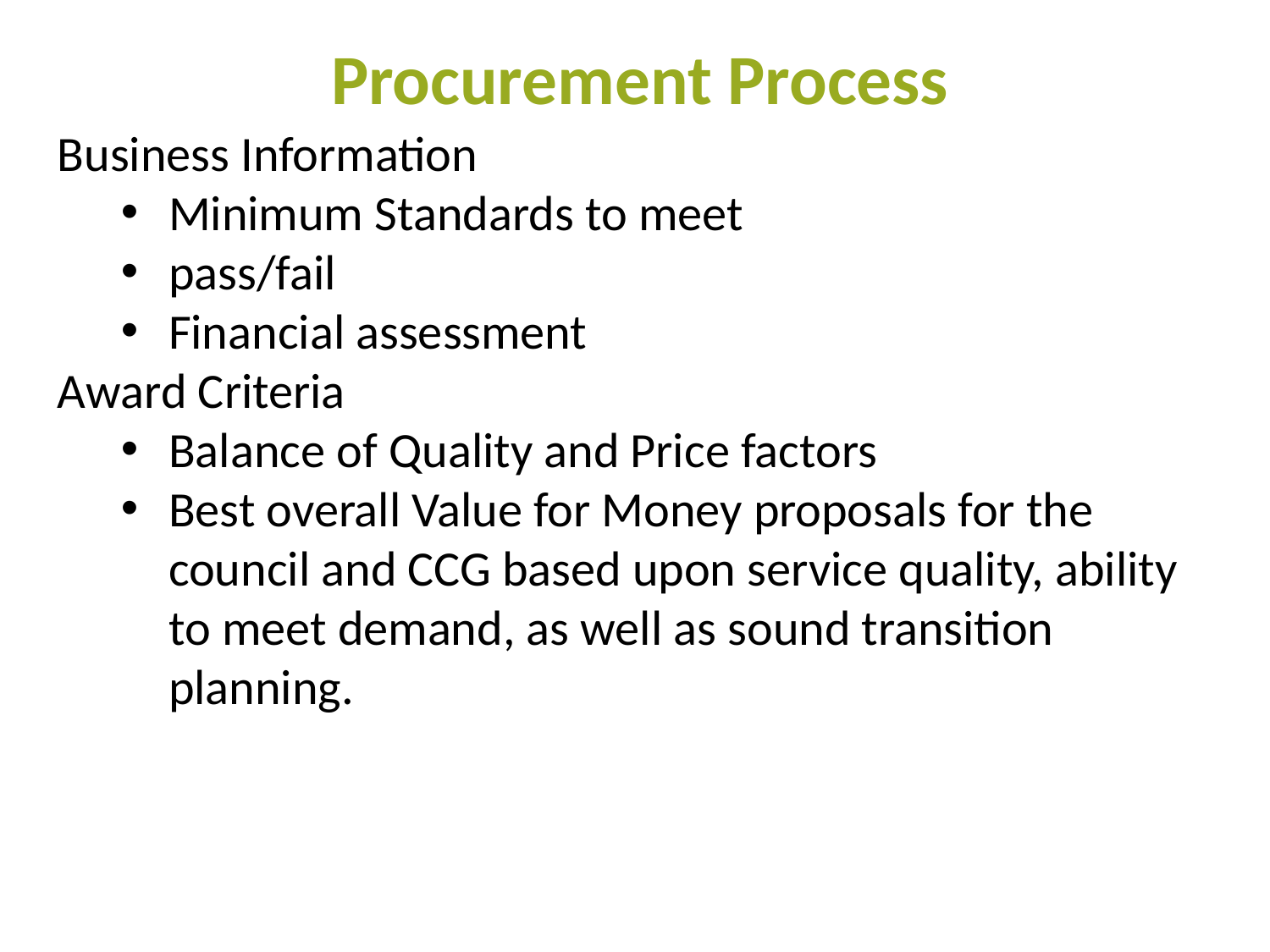

# Procurement Process
Business Information
Minimum Standards to meet
pass/fail
Financial assessment
Award Criteria
Balance of Quality and Price factors
Best overall Value for Money proposals for the council and CCG based upon service quality, ability to meet demand, as well as sound transition planning.